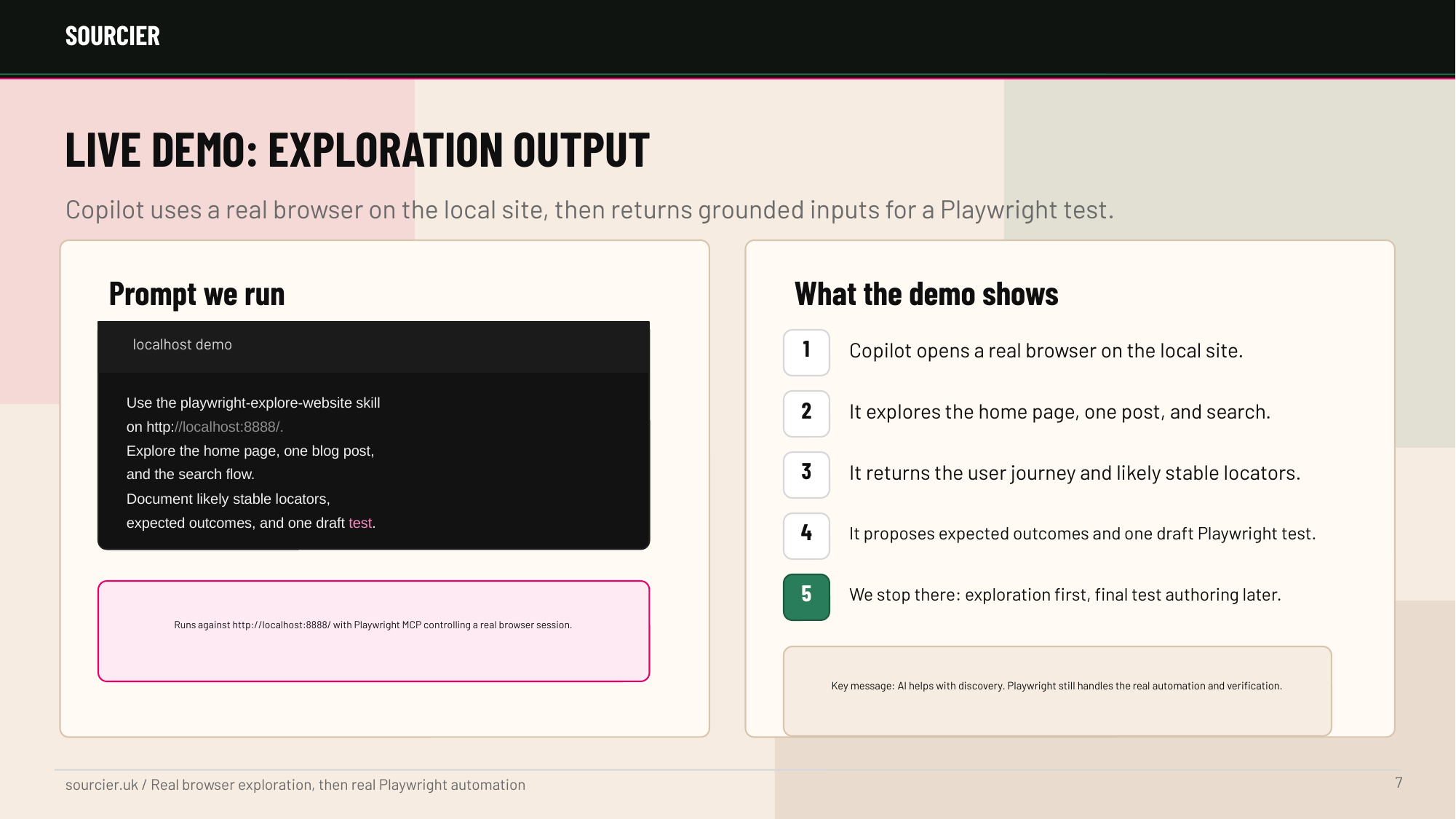

SOURCIER

LIVE DEMO: EXPLORATION OUTPUT
Copilot uses a real browser on the local site, then returns grounded inputs for a Playwright test.

Prompt we run
What the demo shows

Copilot opens a real browser on the local site.
localhost demo
1

Use the playwright-explore-website skill
It explores the home page, one post, and search.
2
on http://localhost:8888/.
Explore the home page, one blog post,

It returns the user journey and likely stable locators.
3
and the search flow.
Document likely stable locators,
expected outcomes, and one draft test.

It proposes expected outcomes and one draft Playwright test.
4

We stop there: exploration first, final test authoring later.

5

Runs against http://localhost:8888/ with Playwright MCP controlling a real browser session.

Key message: AI helps with discovery. Playwright still handles the real automation and verification.

sourcier.uk / Real browser exploration, then real Playwright automation
7